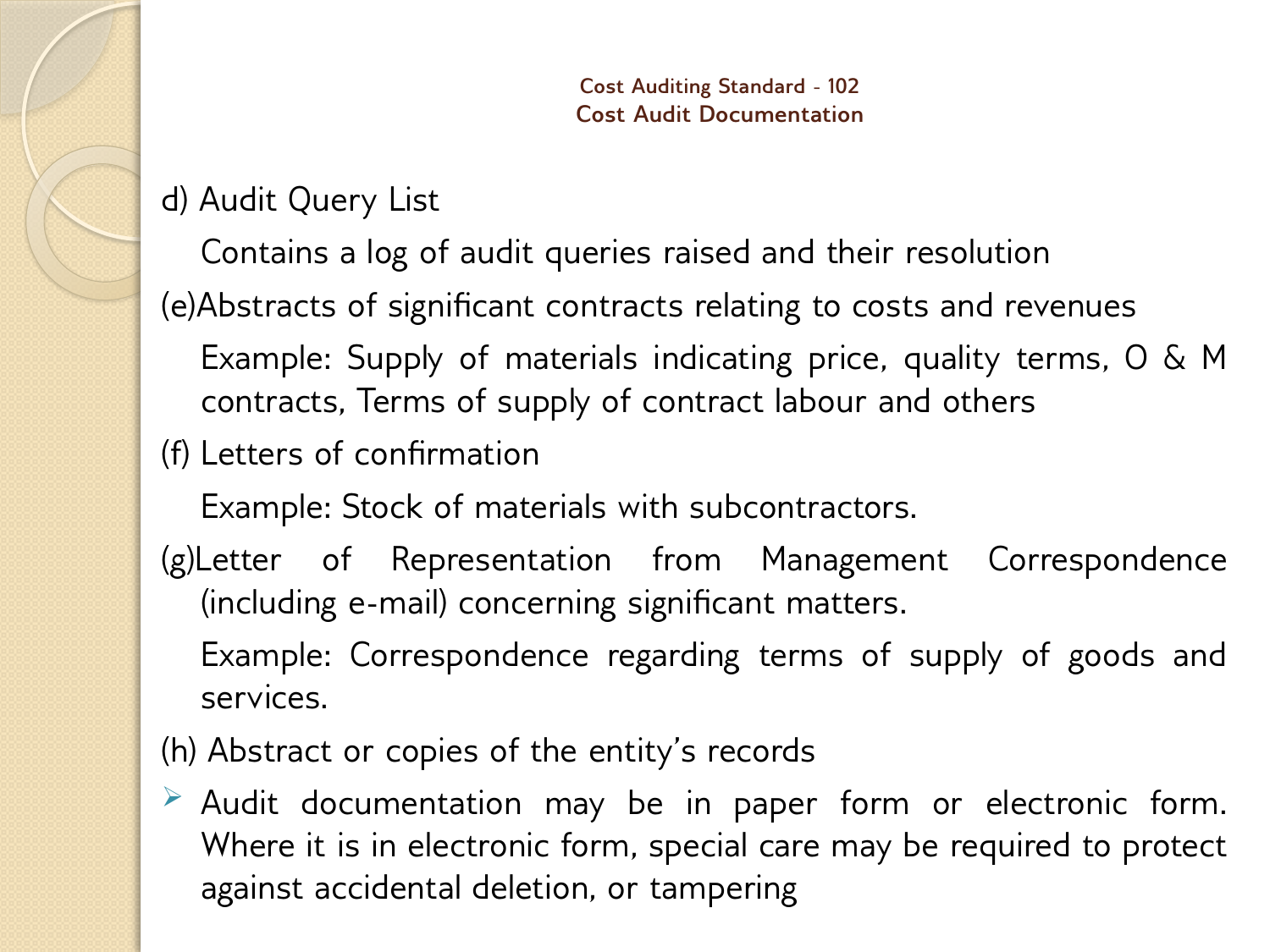

# Cost Auditing Standard - 102 Cost Audit Documentation
d) Audit Query List
	Contains a log of audit queries raised and their resolution
(e)Abstracts of significant contracts relating to costs and revenues
	Example: Supply of materials indicating price, quality terms, O & M contracts, Terms of supply of contract labour and others
(f) Letters of confirmation
	Example: Stock of materials with subcontractors.
(g)Letter of Representation from Management Correspondence (including e-mail) concerning significant matters.
	Example: Correspondence regarding terms of supply of goods and services.
(h) Abstract or copies of the entity’s records
Audit documentation may be in paper form or electronic form. Where it is in electronic form, special care may be required to protect against accidental deletion, or tampering